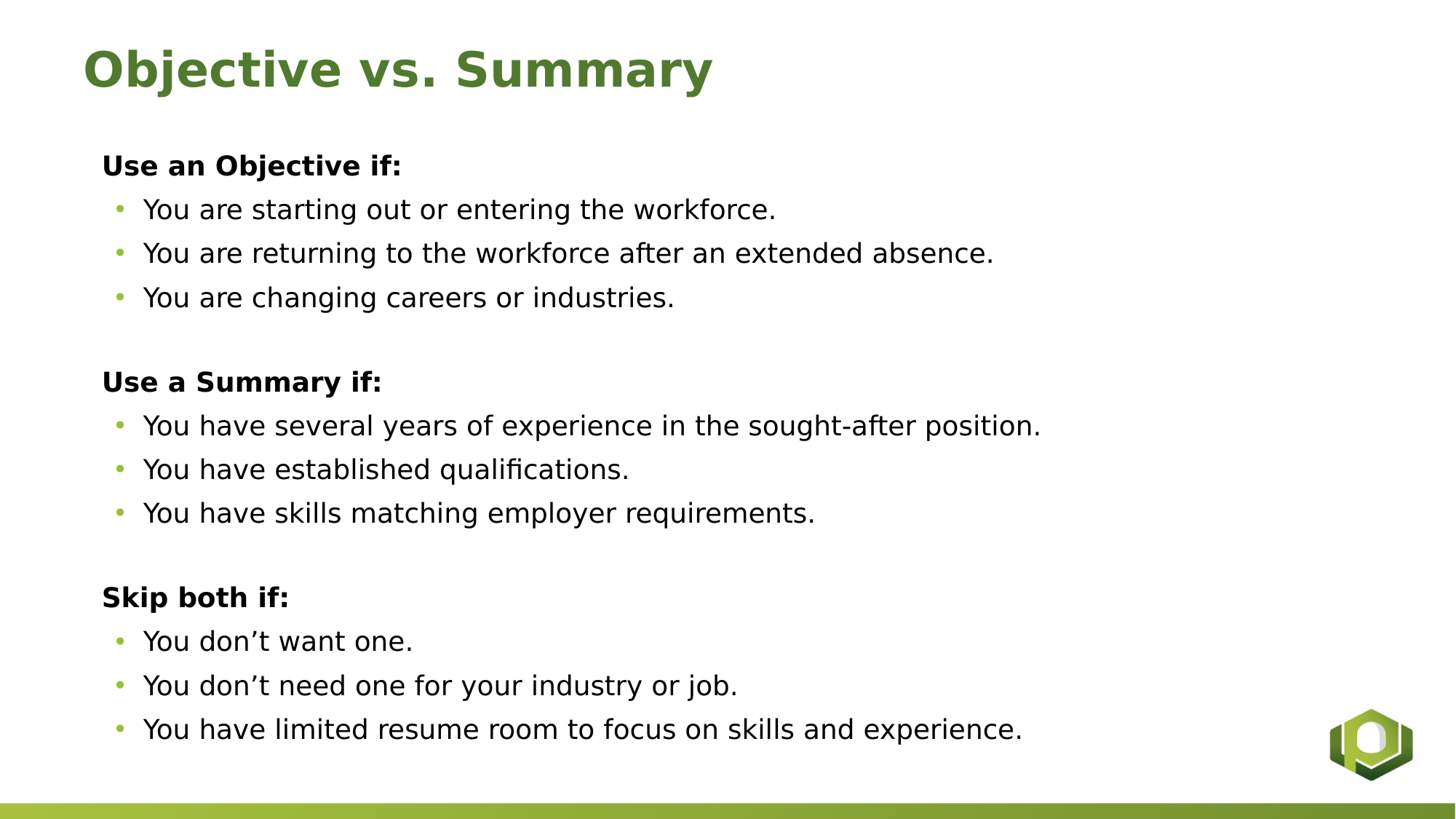

# Objective vs. Summary
Use an Objective if:
You are starting out or entering the workforce.
You are returning to the workforce after an extended absence.
You are changing careers or industries.

Use a Summary if:
You have several years of experience in the sought-after position.
You have established qualifications.
You have skills matching employer requirements.

Skip both if:
You don’t want one.
You don’t need one for your industry or job.
You have limited resume room to focus on skills and experience.